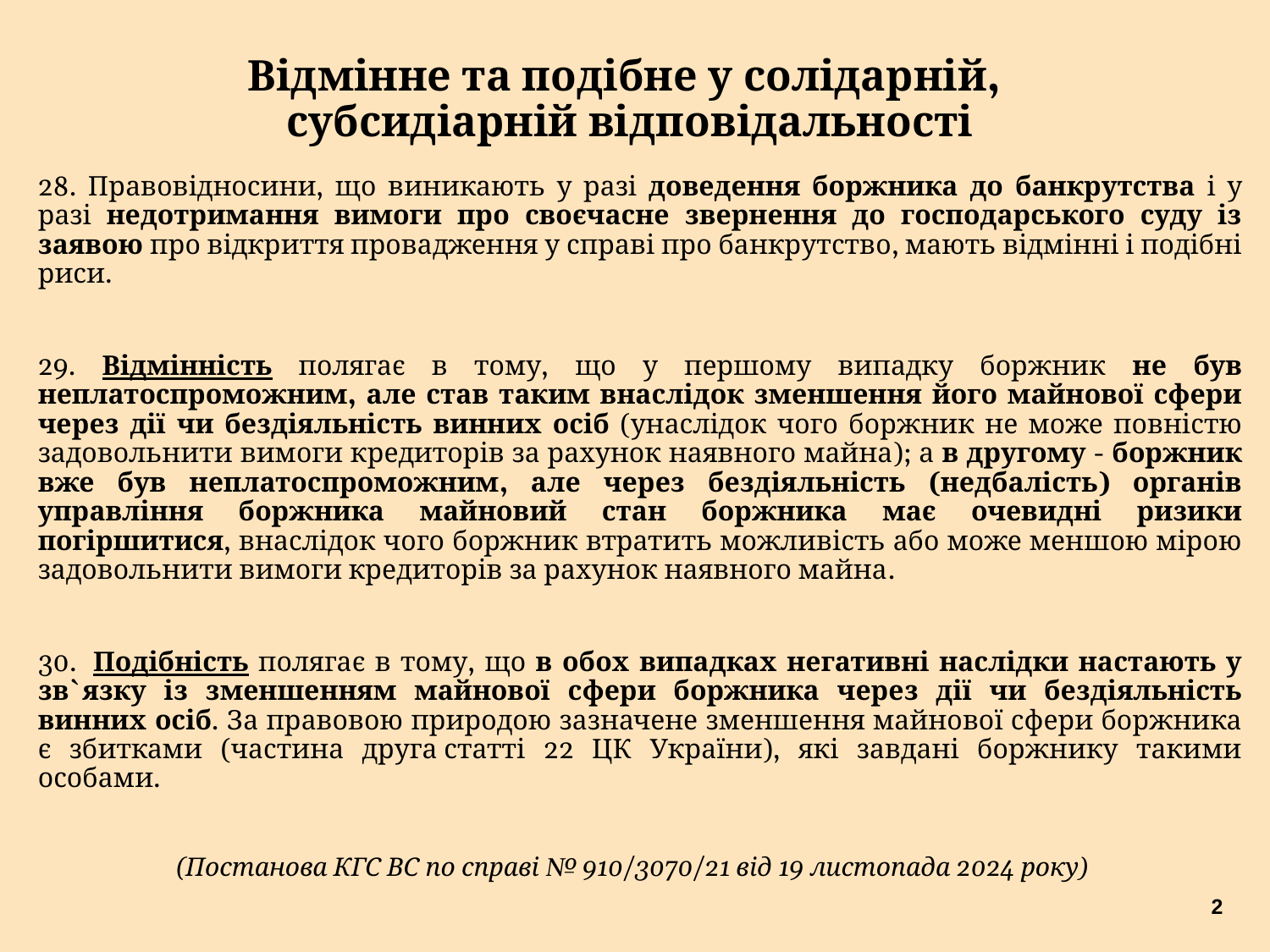

# Відмінне та подібне у солідарній, субсидіарній відповідальності
28. Правовідносини, що виникають у разі доведення боржника до банкрутства і у разі недотримання вимоги про своєчасне звернення до господарського суду із заявою про відкриття провадження у справі про банкрутство, мають відмінні і подібні риси.

29. Відмінність полягає в тому, що у першому випадку боржник не був неплатоспроможним, але став таким внаслідок зменшення його майнової сфери через дії чи бездіяльність винних осіб (унаслідок чого боржник не може повністю задовольнити вимоги кредиторів за рахунок наявного майна); а в другому - боржник вже був неплатоспроможним, але через бездіяльність (недбалість) органів управління боржника майновий стан боржника має очевидні ризики погіршитися, внаслідок чого боржник втратить можливість або може меншою мірою задовольнити вимоги кредиторів за рахунок наявного майна.

30.  Подібність полягає в тому, що в обох випадках негативні наслідки настають у зв`язку із зменшенням майнової сфери боржника через дії чи бездіяльність винних осіб. За правовою природою зазначене зменшення майнової сфери боржника є збитками (частина друга статті 22 ЦК України), які завдані боржнику такими особами.

(Постанова КГС ВС по справі № 910/3070/21 від 19 листопада 2024 року)
2